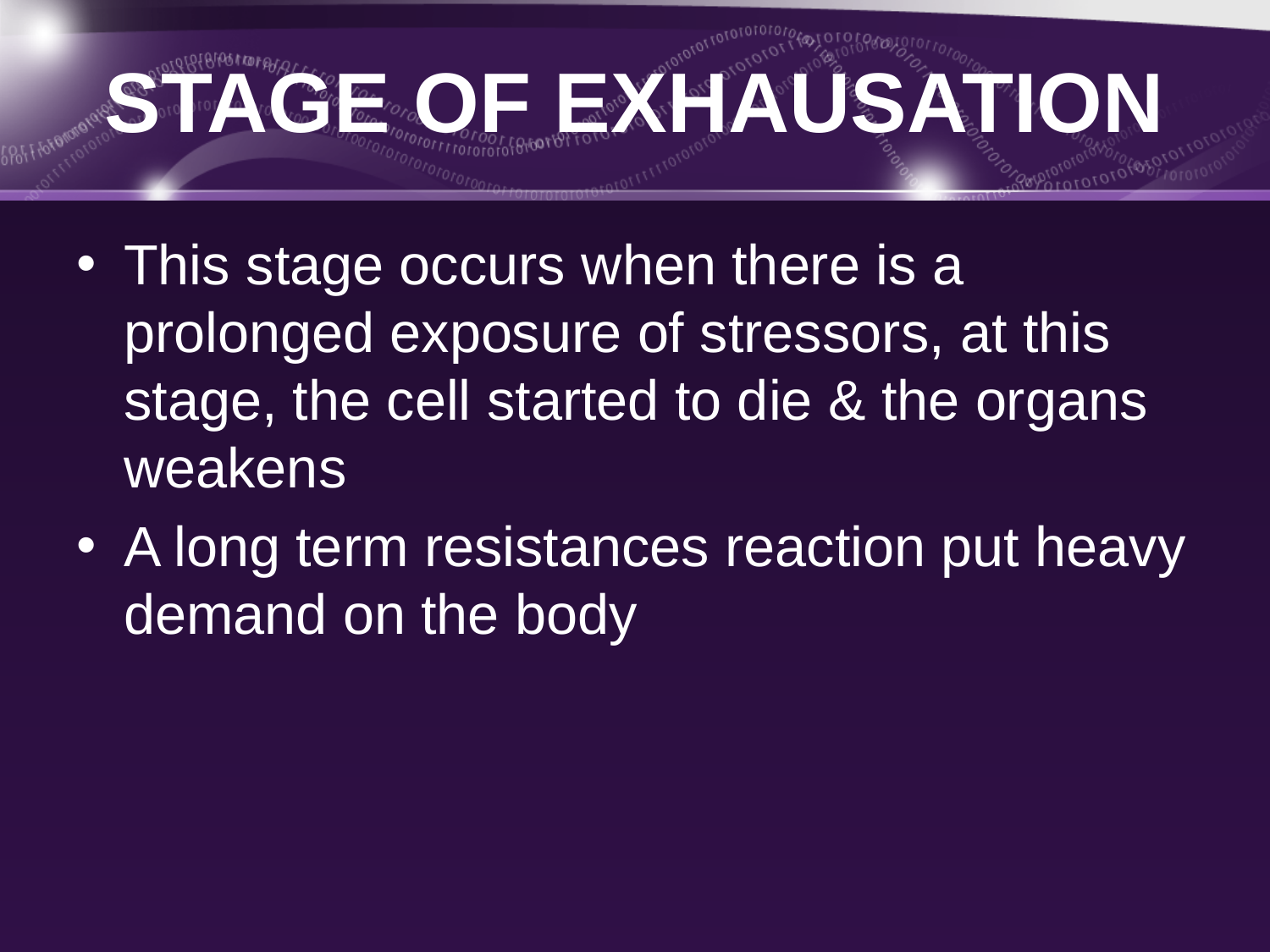

# STAGE OF EXHAUSATION
This stage occurs when there is a prolonged exposure of stressors, at this stage, the cell started to die & the organs weakens
A long term resistances reaction put heavy demand on the body